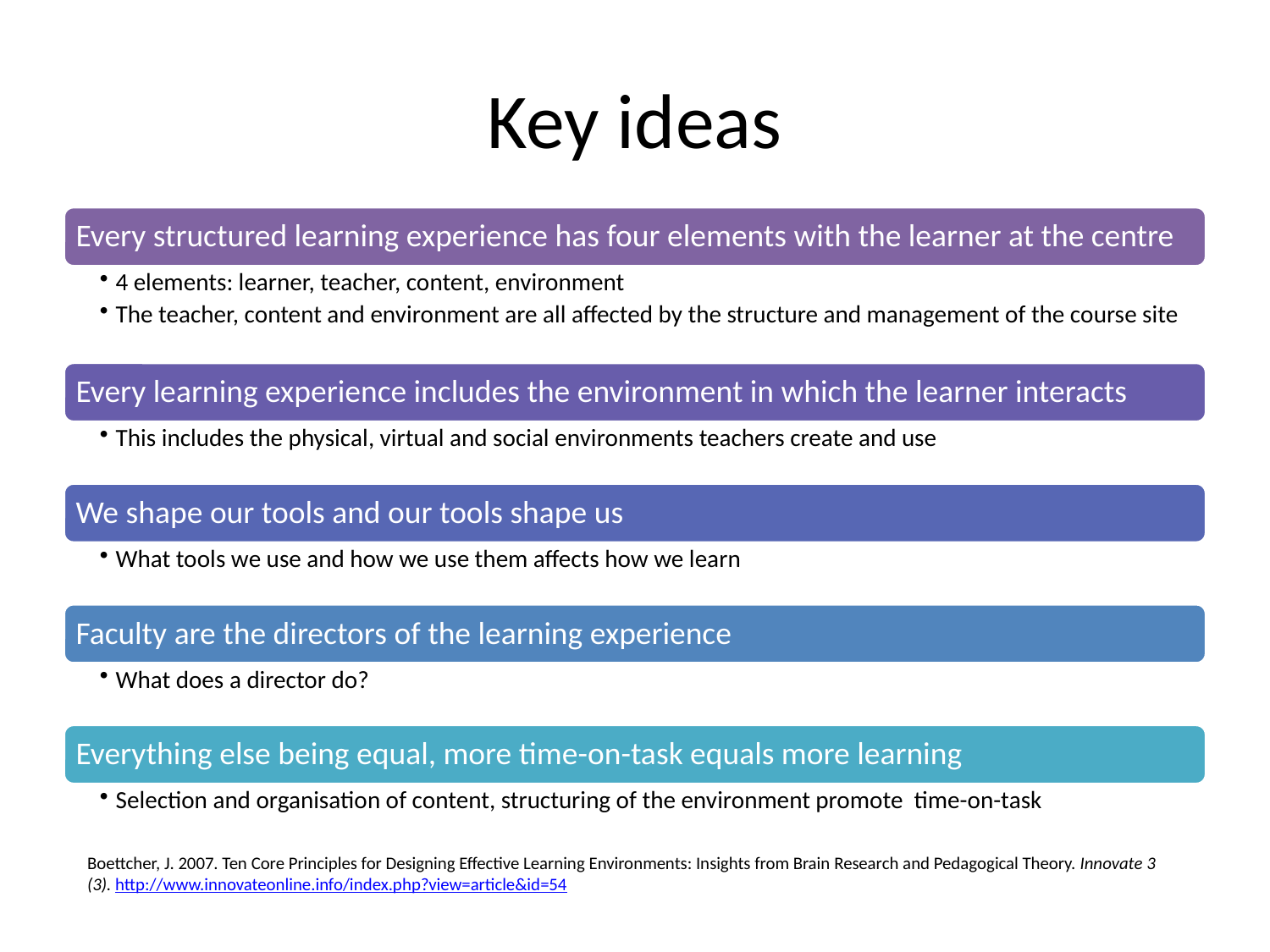

# Key ideas
Every structured learning experience has four elements with the learner at the centre
4 elements: learner, teacher, content, environment
The teacher, content and environment are all affected by the structure and management of the course site
Every learning experience includes the environment in which the learner interacts
This includes the physical, virtual and social environments teachers create and use
We shape our tools and our tools shape us
What tools we use and how we use them affects how we learn
Faculty are the directors of the learning experience
What does a director do?
Everything else being equal, more time-on-task equals more learning
Selection and organisation of content, structuring of the environment promote  time-on-task
Boettcher, J. 2007. Ten Core Principles for Designing Effective Learning Environments: Insights from Brain Research and Pedagogical Theory. Innovate 3 (3). http://www.innovateonline.info/index.php?view=article&id=54